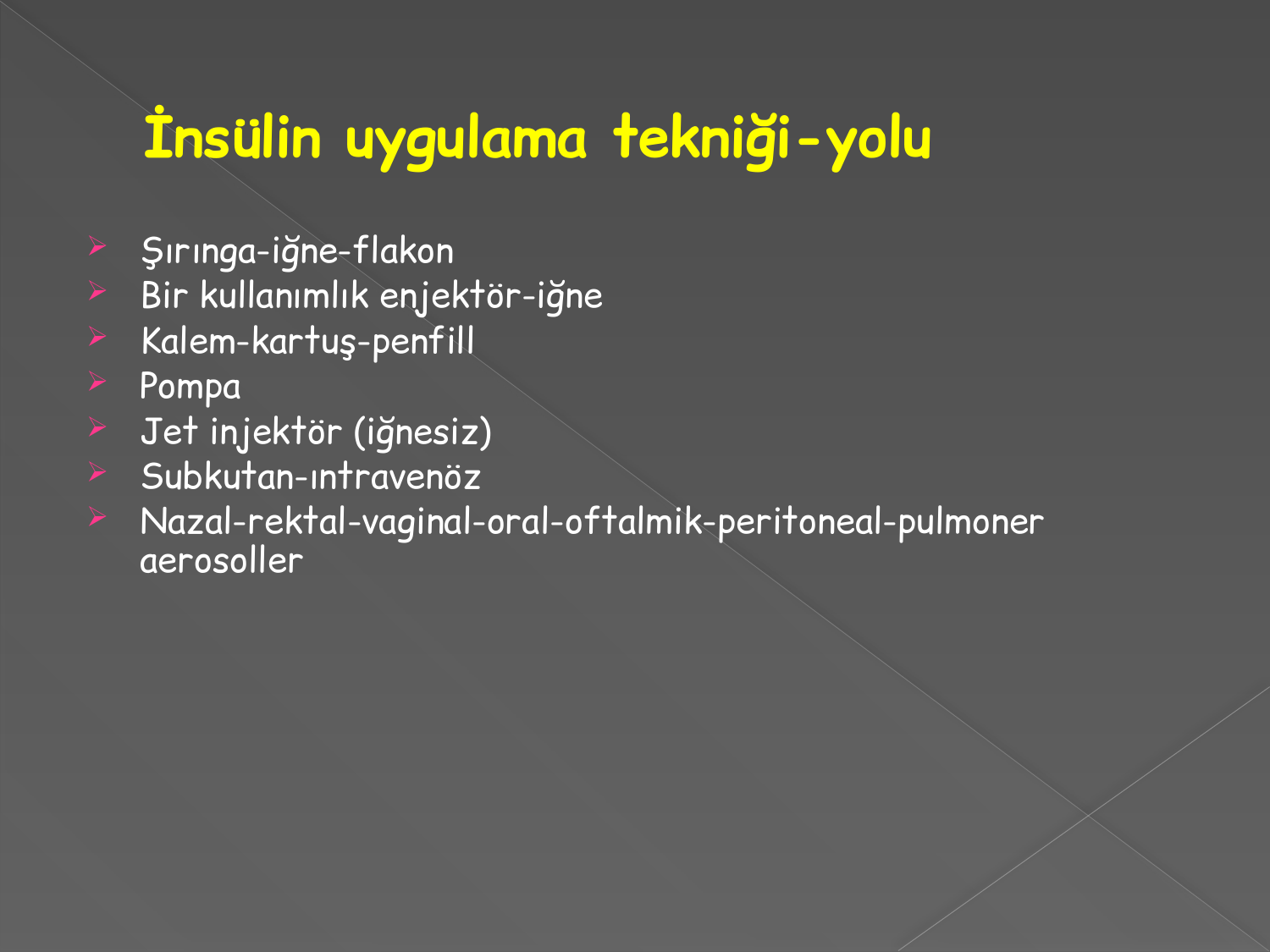

# İnsülin uygulama tekniği-yolu
Şırınga-iğne-flakon
Bir kullanımlık enjektör-iğne
Kalem-kartuş-penfill
Pompa
Jet injektör (iğnesiz)
Subkutan-ıntravenöz
Nazal-rektal-vaginal-oral-oftalmik-peritoneal-pulmoner aerosoller